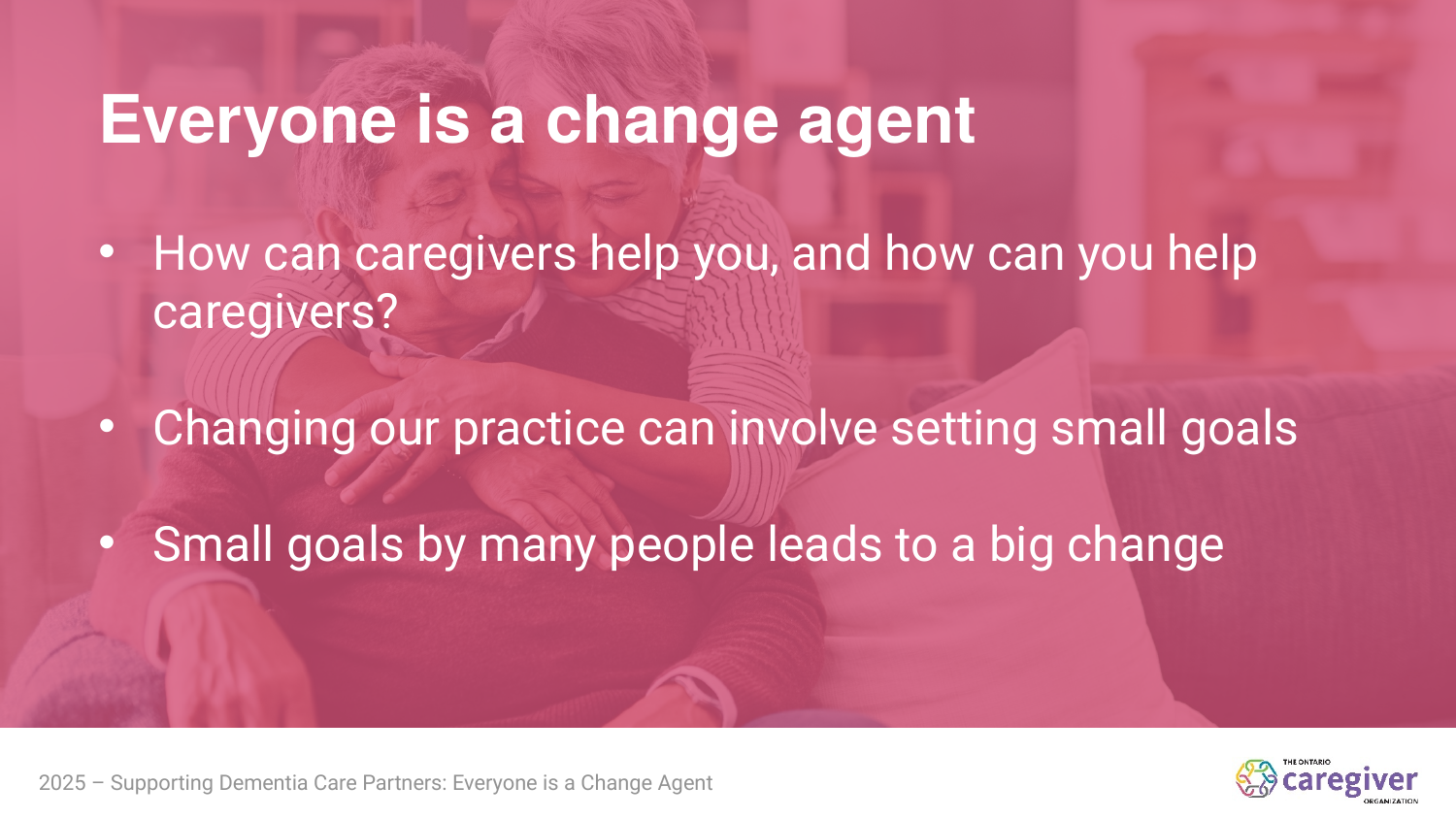

# Everyone is a change agent
How can caregivers help you, and how can you help caregivers?

Changing our practice can involve setting small goals​

Small goals by many people leads to a big change
2025 – Supporting Dementia Care Partners: Everyone is a Change Agent